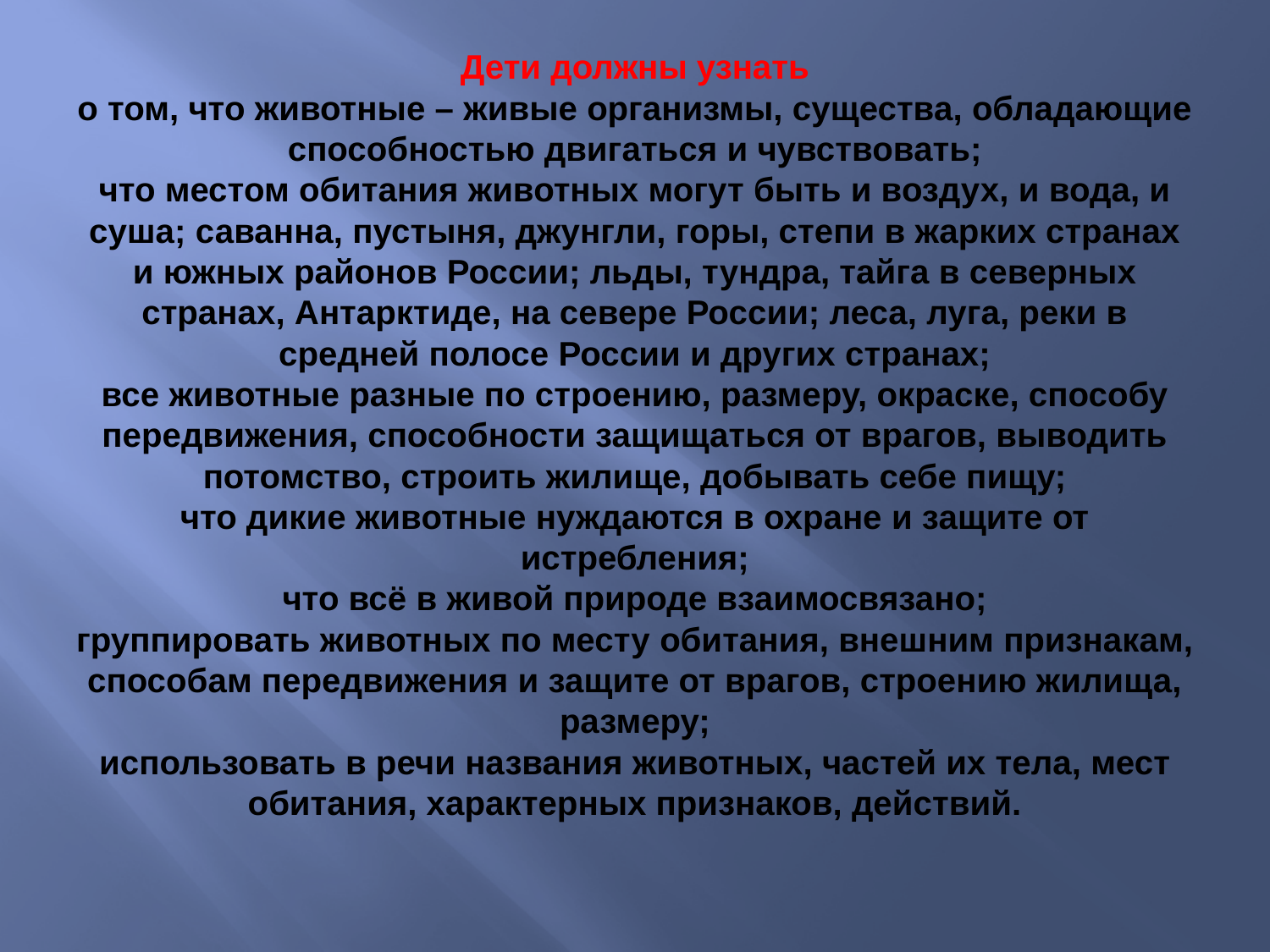

# Дети должны узнать о том, что животные – живые организмы, существа, обладающие способностью двигаться и чувствовать; что местом обитания животных могут быть и воздух, и вода, и суша; саванна, пустыня, джунгли, горы, степи в жарких странах и южных районов России; льды, тундра, тайга в северных странах, Антарктиде, на севере России; леса, луга, реки в средней полосе России и других странах; все животные разные по строению, размеру, окраске, способу передвижения, способности защищаться от врагов, выводить потомство, строить жилище, добывать себе пищу; что дикие животные нуждаются в охране и защите от истребления; что всё в живой природе взаимосвязано; группировать животных по месту обитания, внешним признакам, способам передвижения и защите от врагов, строению жилища, размеру; использовать в речи названия животных, частей их тела, мест обитания, характерных признаков, действий.